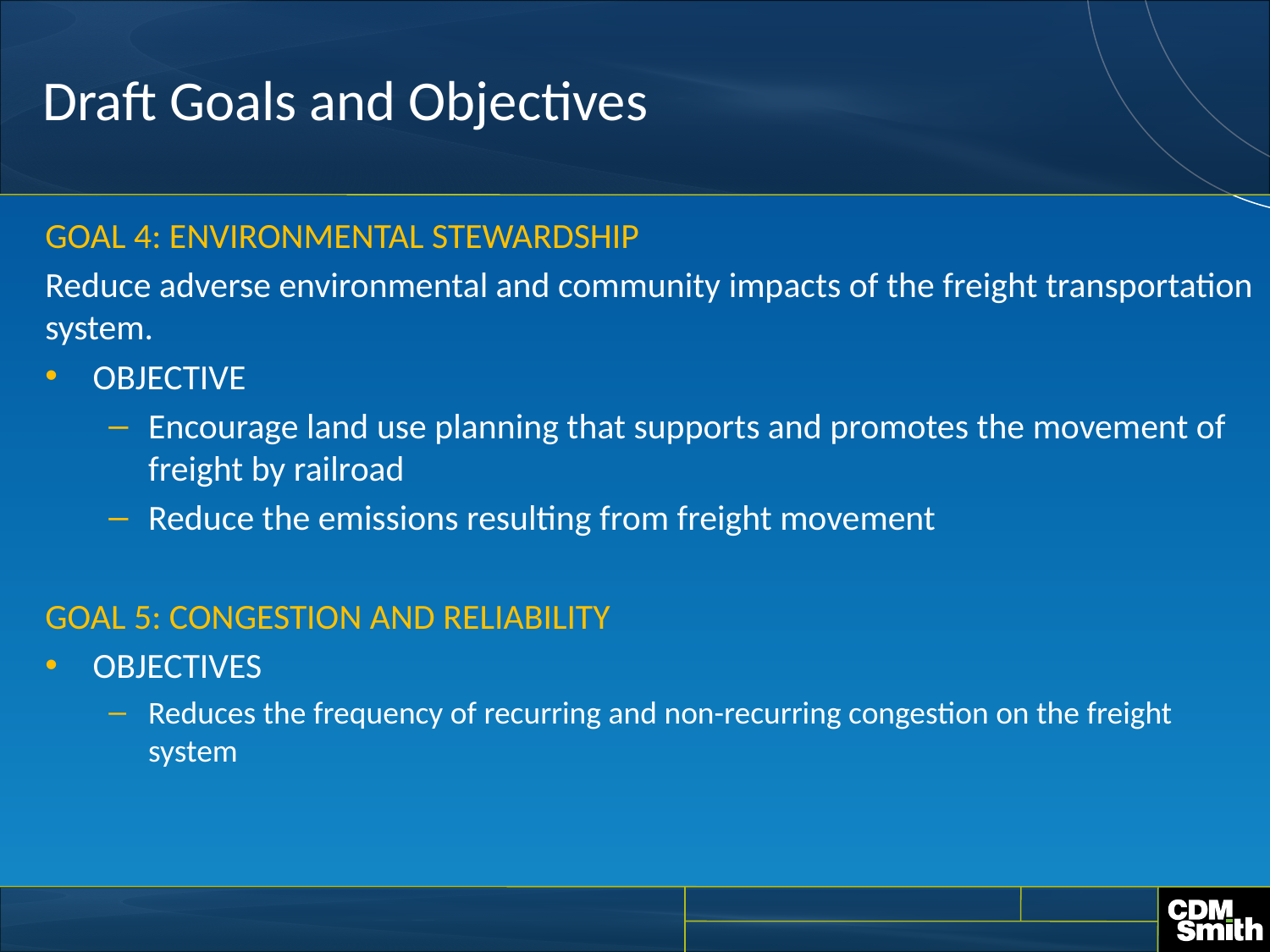

# Draft Goals and Objectives
GOAL 4: ENVIRONMENTAL STEWARDSHIP
Reduce adverse environmental and community impacts of the freight transportation system.
OBJECTIVE
Encourage land use planning that supports and promotes the movement of freight by railroad
Reduce the emissions resulting from freight movement

GOAL 5: CONGESTION AND RELIABILITY
OBJECTIVES
Reduces the frequency of recurring and non-recurring congestion on the freight system